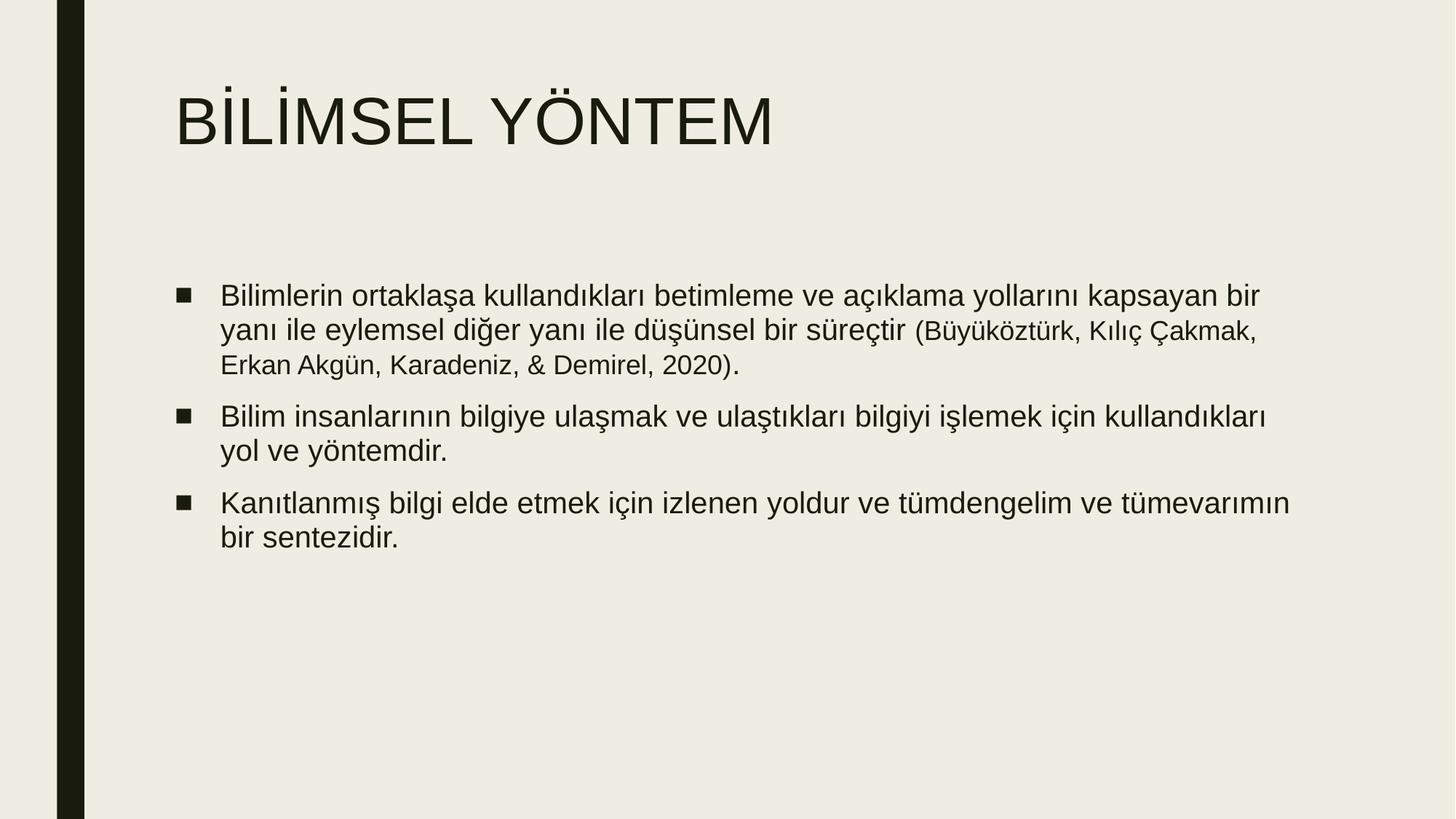

# BİLİMSEL YÖNTEM
Bilimlerin ortaklaşa kullandıkları betimleme ve açıklama yollarını kapsayan bir yanı ile eylemsel diğer yanı ile düşünsel bir süreçtir (Büyüköztürk, Kılıç Çakmak, Erkan Akgün, Karadeniz, & Demirel, 2020).
Bilim insanlarının bilgiye ulaşmak ve ulaştıkları bilgiyi işlemek için kullandıkları yol ve yöntemdir.
Kanıtlanmış bilgi elde etmek için izlenen yoldur ve tümdengelim ve tümevarımın bir sentezidir.